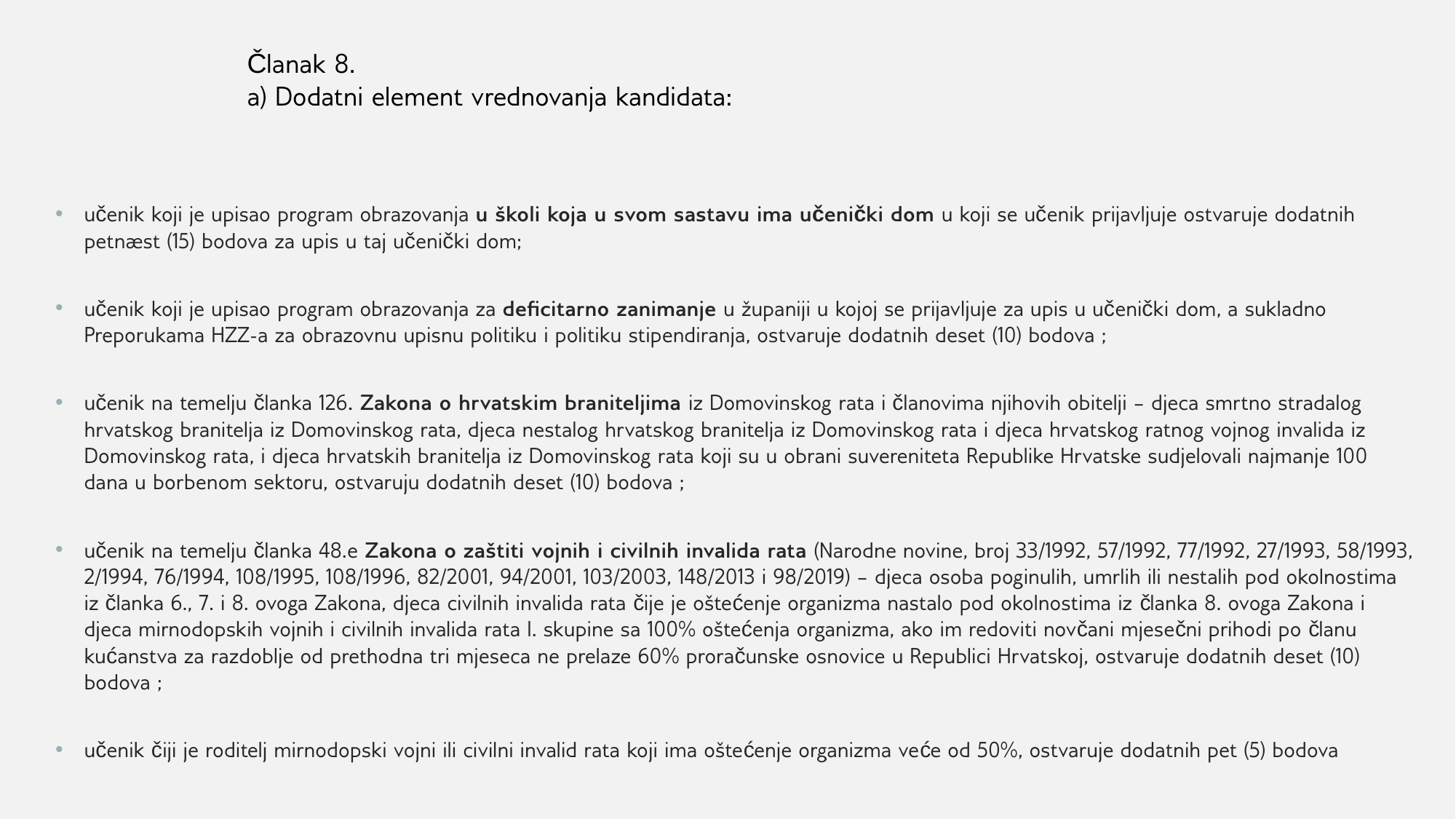

Članak 8.
a) Dodatni element vrednovanja kandidata:

učenik koji je upisao program obrazovanja u školi koja u svom sastavu ima učenički dom u koji se učenik prijavljuje ostvaruje dodatnih petnaest (15) bodova za upis u taj učenički dom;

učenik koji je upisao program obrazovanja za deficitarno zanimanje u županiji u kojoj se prijavljuje za upis u učenički dom, a sukladno Preporukama HZZ-a za obrazovnu upisnu politiku i politiku stipendiranja, ostvaruje dodatnih deset (10) bodova ;

učenik na temelju članka 126. Zakona o hrvatskim braniteljima iz Domovinskog rata i članovima njihovih obitelji – djeca smrtno stradalog hrvatskog branitelja iz Domovinskog rata, djeca nestalog hrvatskog branitelja iz Domovinskog rata i djeca hrvatskog ratnog vojnog invalida iz Domovinskog rata, i djeca hrvatskih branitelja iz Domovinskog rata koji su u obrani suvereniteta Republike Hrvatske sudjelovali najmanje 100 dana u borbenom sektoru, ostvaruju dodatnih deset (10) bodova ;

učenik na temelju članka 48.e Zakona o zaštiti vojnih i civilnih invalida rata (Narodne novine, broj 33/1992, 57/1992, 77/1992, 27/1993, 58/1993, 2/1994, 76/1994, 108/1995, 108/1996, 82/2001, 94/2001, 103/2003, 148/2013 i 98/2019) – djeca osoba poginulih, umrlih ili nestalih pod okolnostima iz članka 6., 7. i 8. ovoga Zakona, djeca civilnih invalida rata čije je oštećenje organizma nastalo pod okolnostima iz članka 8. ovoga Zakona i djeca mirnodopskih vojnih i civilnih invalida rata I. skupine sa 100% oštećenja organizma, ako im redoviti novčani mjesečni prihodi po članu kućanstva za razdoblje od prethodna tri mjeseca ne prelaze 60% proračunske osnovice u Republici Hrvatskoj, ostvaruje dodatnih deset (10) bodova ;

učenik čiji je roditelj mirnodopski vojni ili civilni invalid rata koji ima oštećenje organizma veće od 50%, ostvaruje dodatnih pet (5) bodova